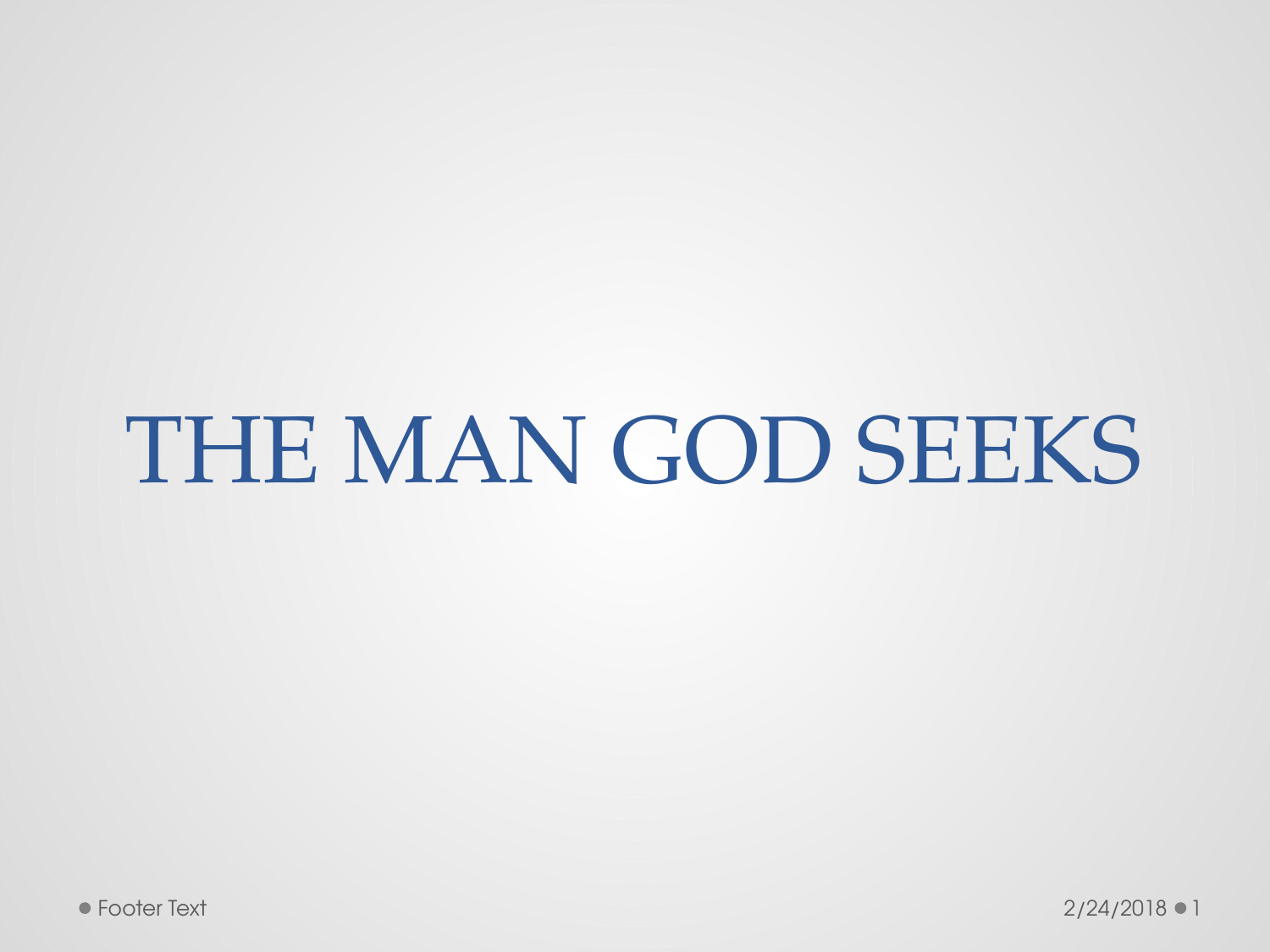

# THE MAN GOD SEEKS
Footer Text
2/24/2018
1